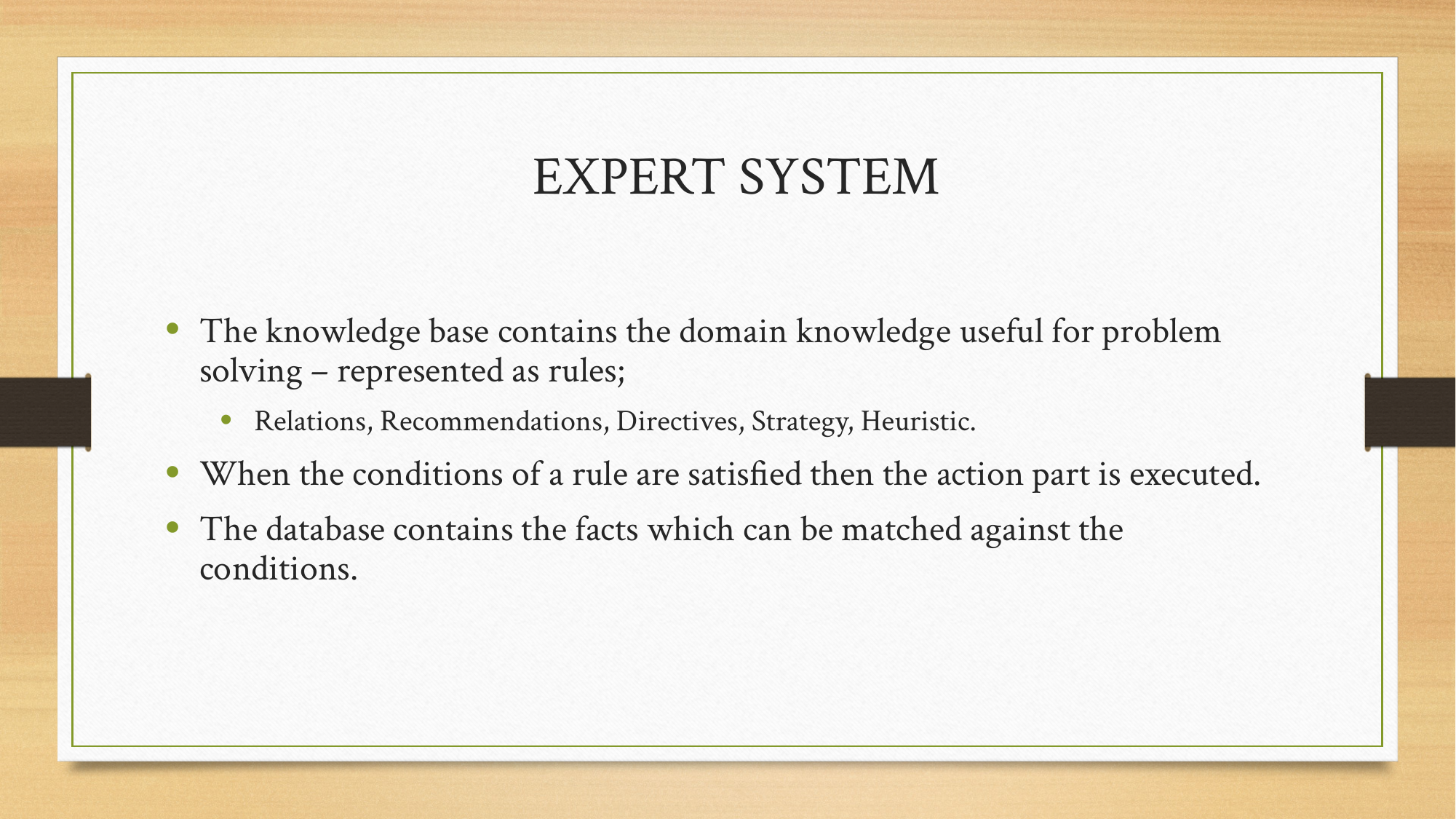

The knowledge base contains the domain knowledge useful for problem solving – represented as rules;
Relations, Recommendations, Directives, Strategy, Heuristic.
When the conditions of a rule are satisfied then the action part is executed.
The database contains the facts which can be matched against the conditions.
Expert System